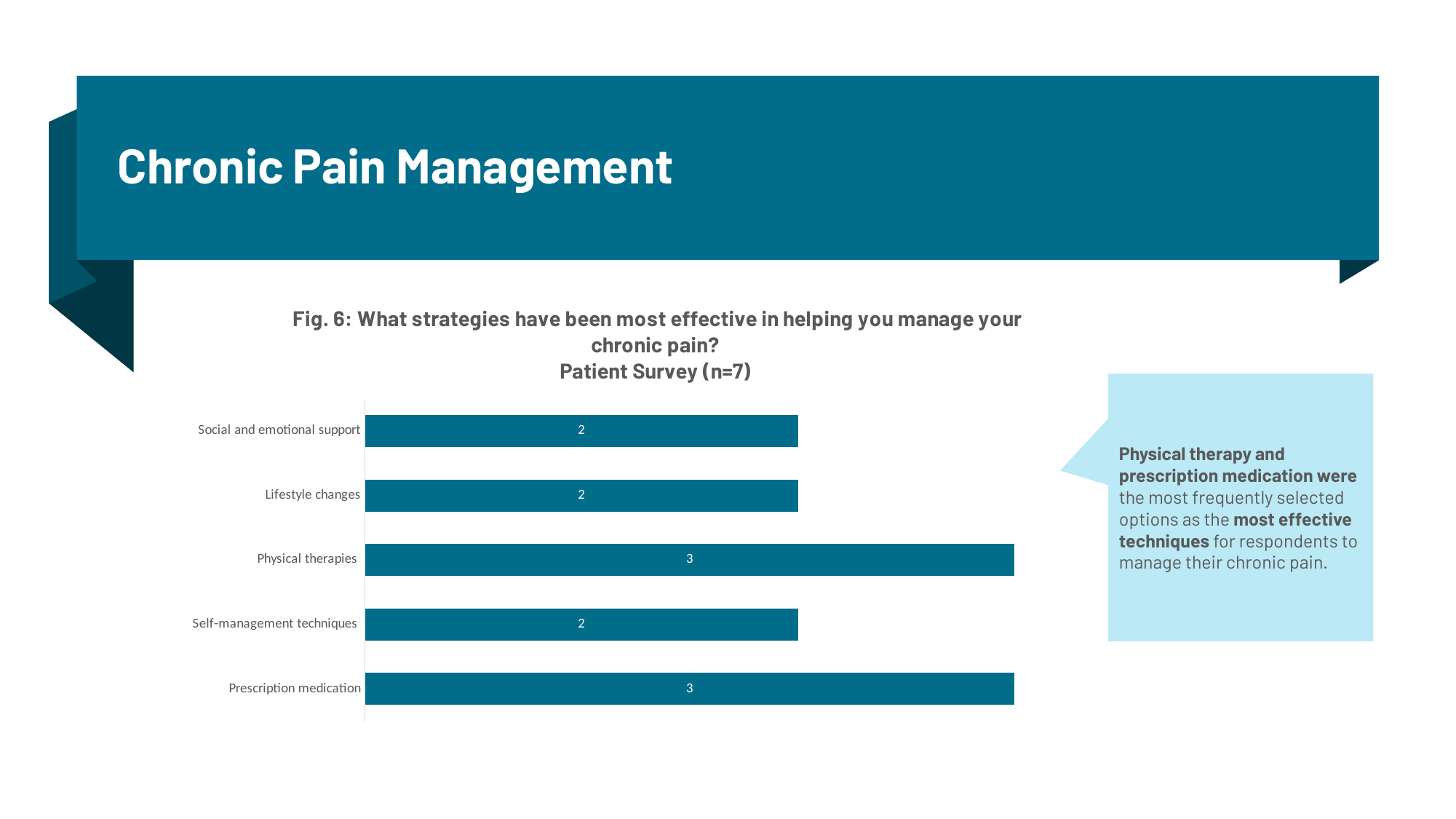

# Chronic Pain Management

### Chart: Fig. 6: What strategies have been most effective in helping you manage your chronic pain?
Patient Survey (n=7)

| Category |  |
|---|---|
| Prescription medication | 3.0 |
| Self-management techniques  | 2.0 |
| Physical therapies  | 3.0 |
| Lifestyle changes | 2.0 |
| Social and emotional support | 2.0 |
Physical therapy and prescription medication were the most frequently selected options as the most effective techniques for respondents to manage their chronic pain.